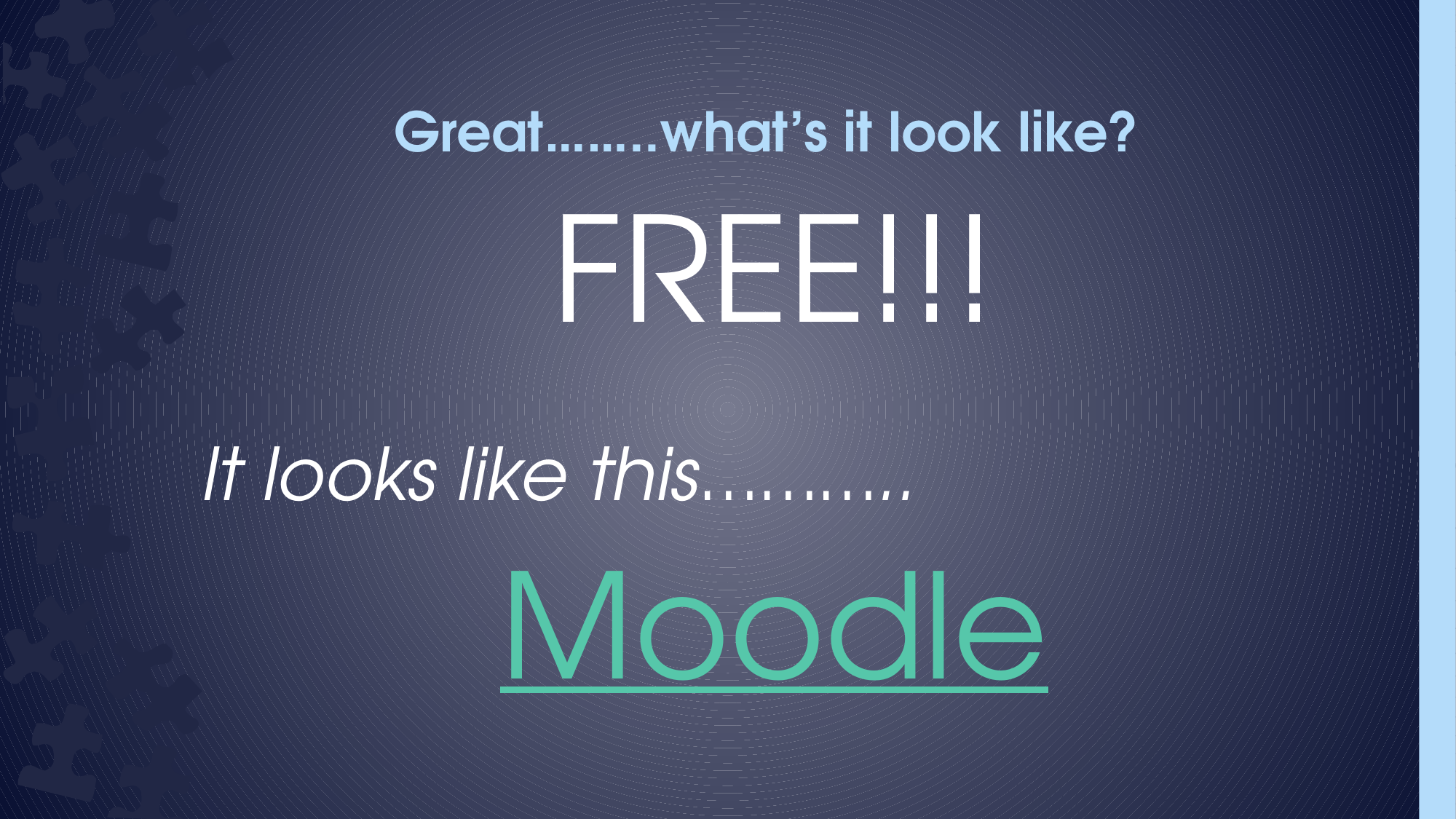

# Great……..what’s it look like?
FREE!!!
It looks like this………..
Moodle